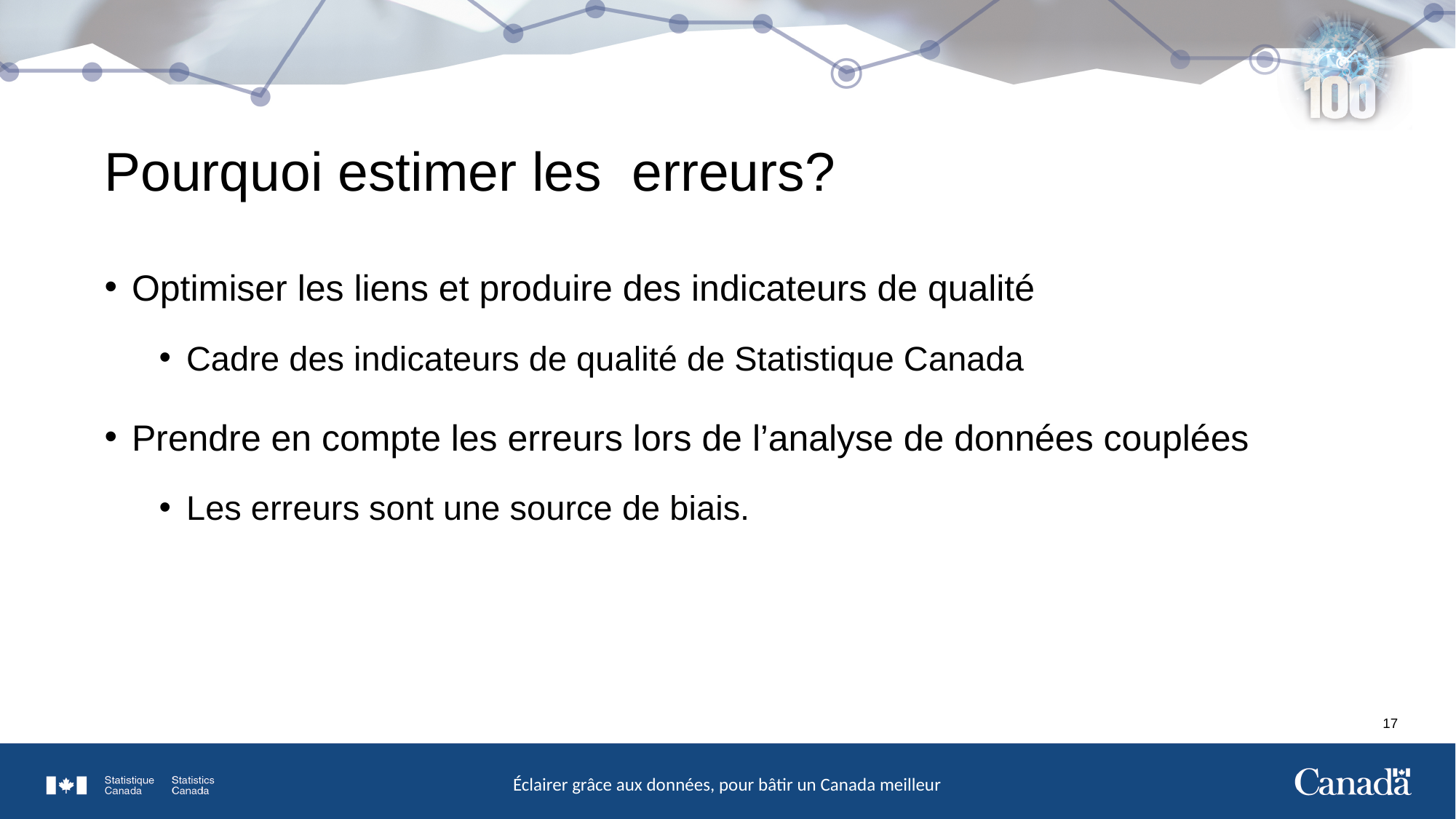

# Pourquoi estimer les  erreurs?
Optimiser les liens et produire des indicateurs de qualité
Cadre des indicateurs de qualité de Statistique Canada
Prendre en compte les erreurs lors de l’analyse de données couplées
Les erreurs sont une source de biais.
17